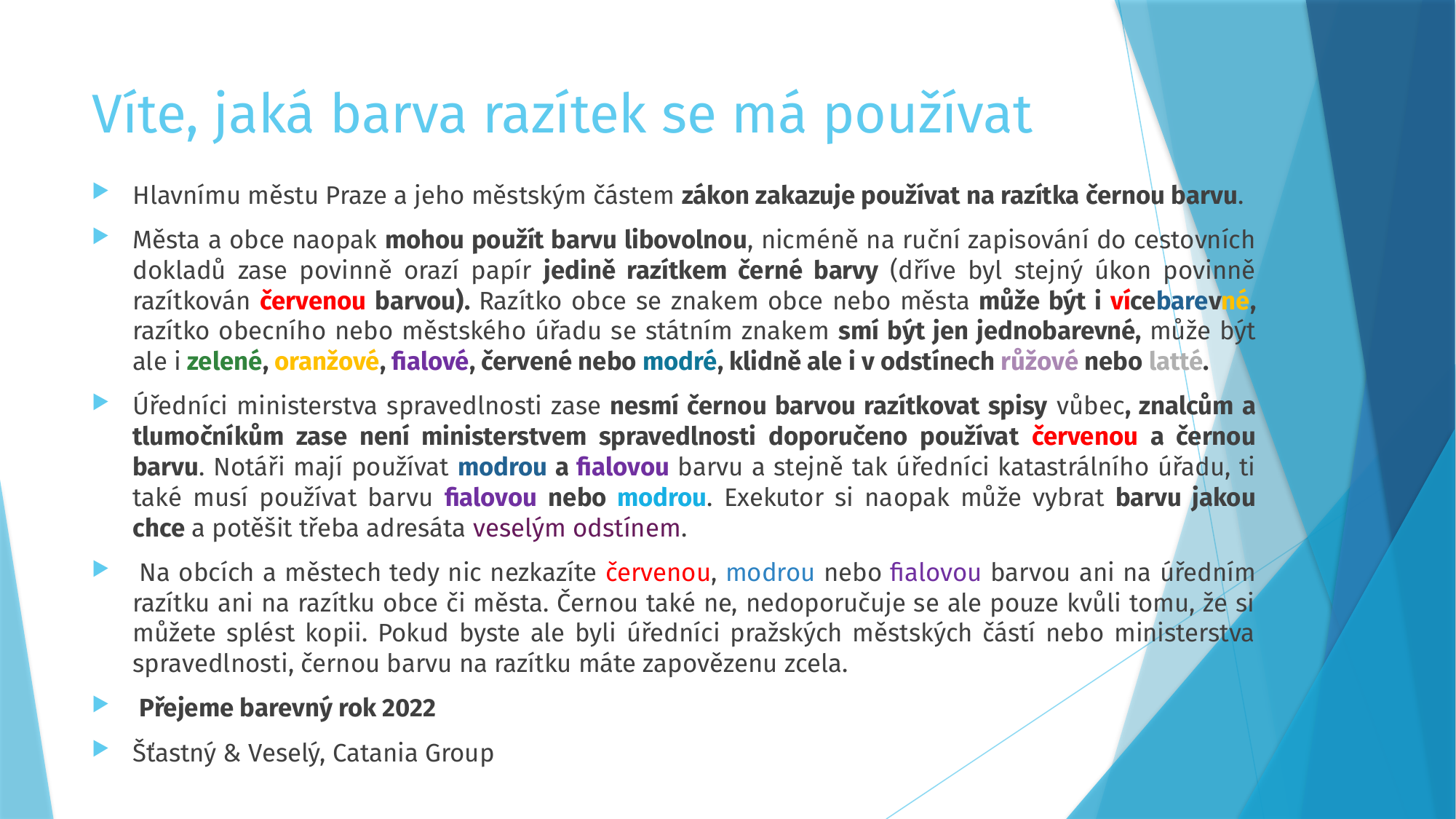

# Víte, jaká barva razítek se má používat
Hlavnímu městu Praze a jeho městským částem zákon zakazuje používat na razítka černou barvu.
Města a obce naopak mohou použít barvu libovolnou, nicméně na ruční zapisování do cestovních dokladů zase povinně orazí papír jedině razítkem černé barvy (dříve byl stejný úkon povinně razítkován červenou barvou). Razítko obce se znakem obce nebo města může být i vícebarevné, razítko obecního nebo městského úřadu se státním znakem smí být jen jednobarevné, může být ale i zelené, oranžové, fialové, červené nebo modré, klidně ale i v odstínech růžové nebo latté.
Úředníci ministerstva spravedlnosti zase nesmí černou barvou razítkovat spisy vůbec, znalcům a tlumočníkům zase není ministerstvem spravedlnosti doporučeno používat červenou a černou barvu. Notáři mají používat modrou a fialovou barvu a stejně tak úředníci katastrálního úřadu, ti také musí používat barvu fialovou nebo modrou. Exekutor si naopak může vybrat barvu jakou chce a potěšit třeba adresáta veselým odstínem.
 Na obcích a městech tedy nic nezkazíte červenou, modrou nebo fialovou barvou ani na úředním razítku ani na razítku obce či města. Černou také ne, nedoporučuje se ale pouze kvůli tomu, že si můžete splést kopii. Pokud byste ale byli úředníci pražských městských částí nebo ministerstva spravedlnosti, černou barvu na razítku máte zapovězenu zcela.
 Přejeme barevný rok 2022
Šťastný & Veselý, Catania Group